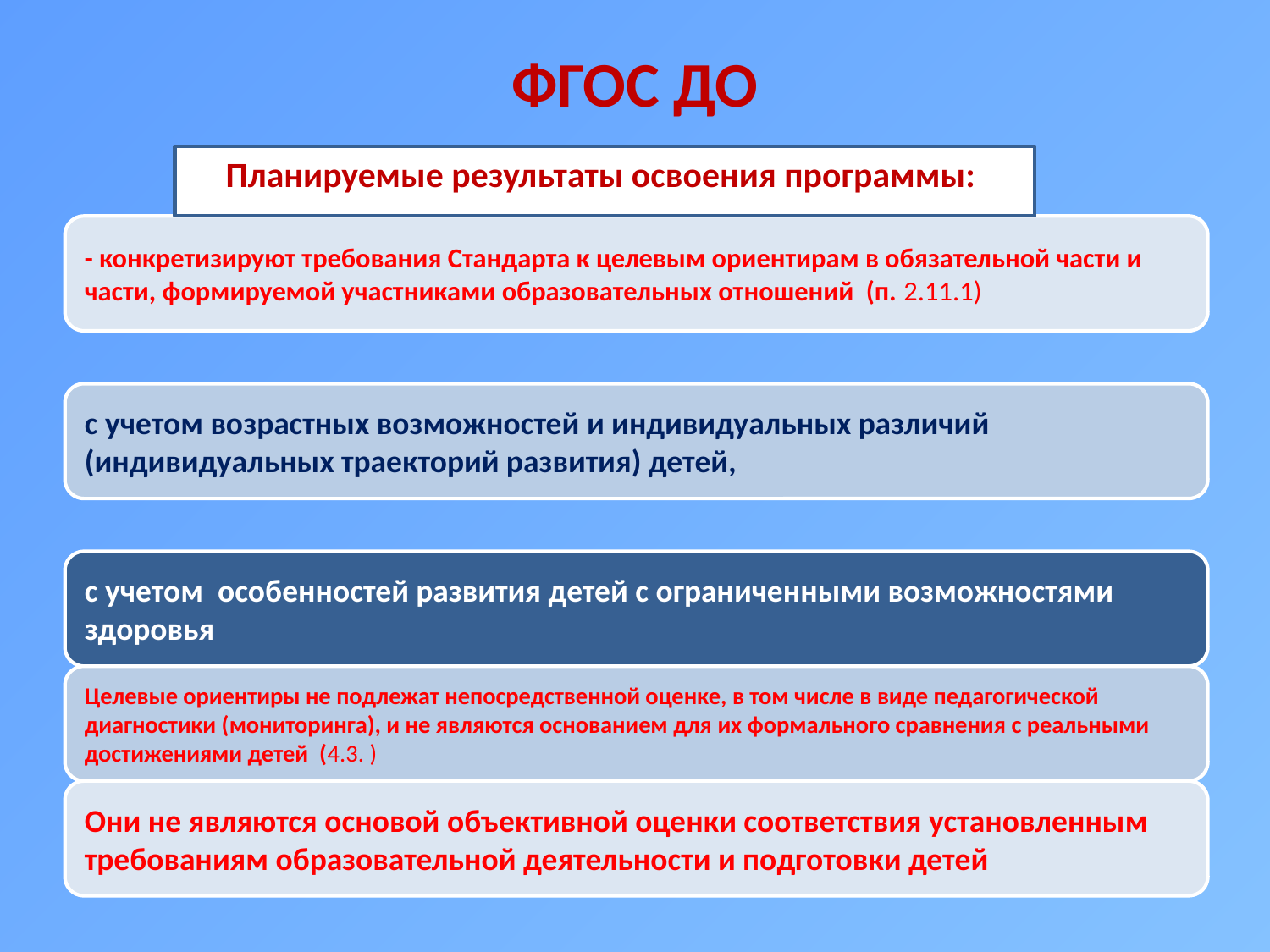

ФГОС ДО
Планируемые результаты освоения программы:
- конкретизируют требования Стандарта к целевым ориентирам в обязательной части и части, формируемой участниками образовательных отношений  (п. 2.11.1)
с учетом возрастных возможностей и индивидуальных различий (индивидуальных траекторий развития) детей,
с учетом  особенностей развития детей с ограниченными возможностями здоровья
Целевые ориентиры не подлежат непосредственной оценке, в том числе в виде педагогической диагностики (мониторинга), и не являются основанием для их формального сравнения с реальными достижениями детей  (4.3. )
Они не являются основой объективной оценки соответствия установленным требованиям образовательной деятельности и подготовки детей